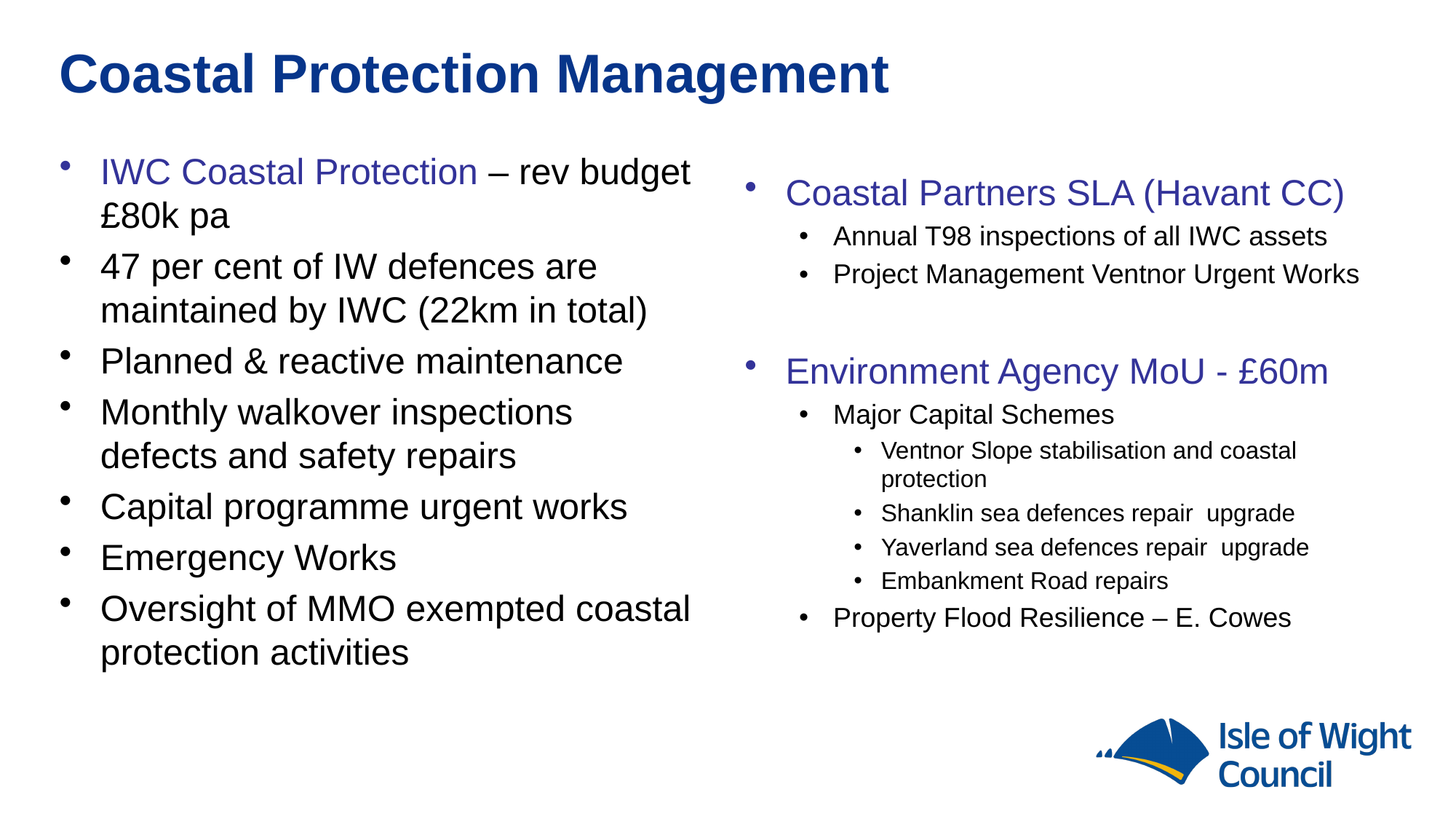

# Coastal Protection Management
IWC Coastal Protection – rev budget £80k pa
47 per cent of IW defences are maintained by IWC (22km in total)
Planned & reactive maintenance
Monthly walkover inspections defects and safety repairs
Capital programme urgent works
Emergency Works
Oversight of MMO exempted coastal protection activities

Coastal Partners SLA (Havant CC)
Annual T98 inspections of all IWC assets
Project Management Ventnor Urgent Works

Environment Agency MoU - £60m
Major Capital Schemes
Ventnor Slope stabilisation and coastal protection
Shanklin sea defences repair  upgrade
Yaverland sea defences repair  upgrade
Embankment Road repairs
Property Flood Resilience – E. Cowes